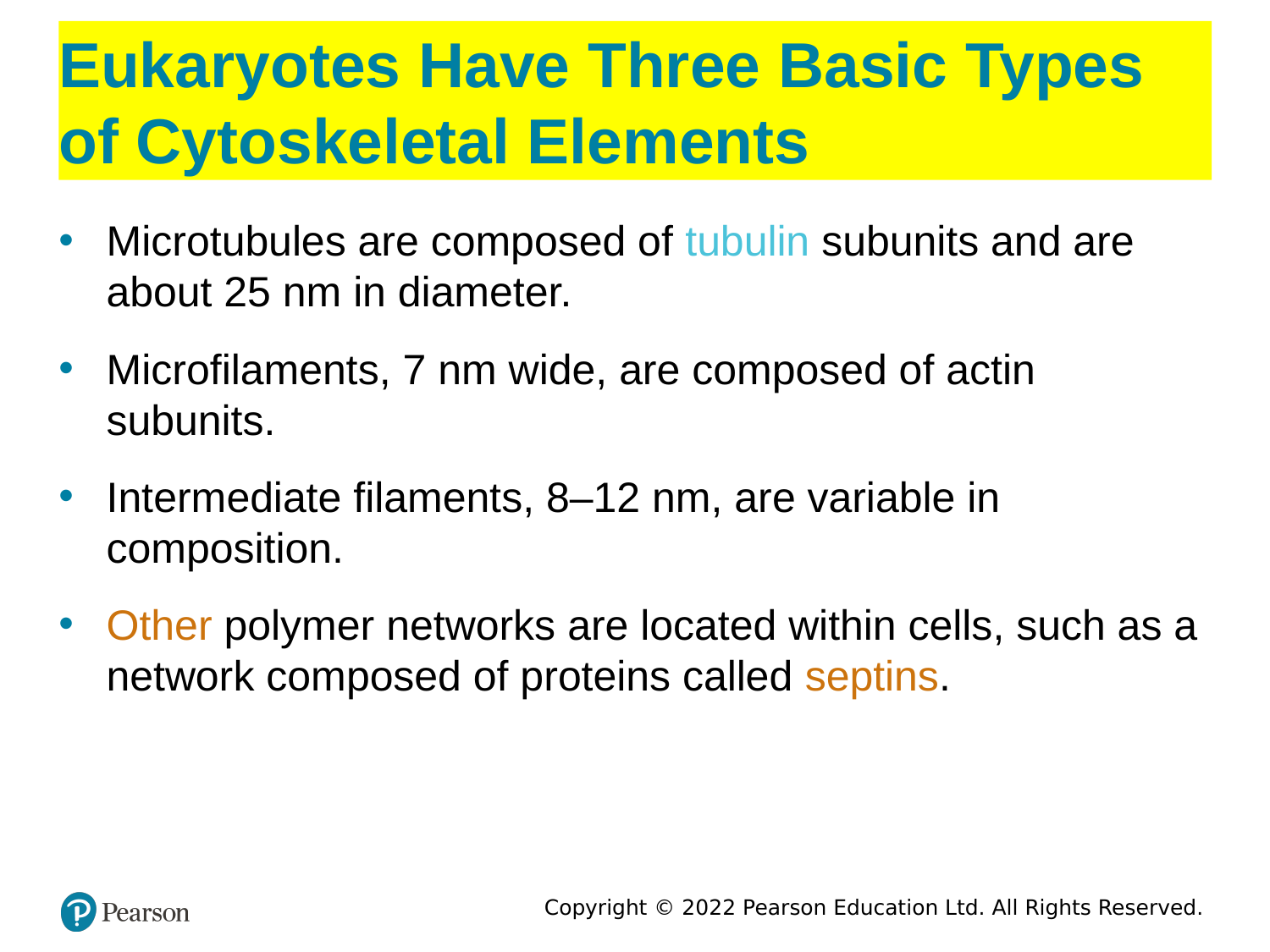

# Eukaryotes Have Three Basic Types of Cytoskeletal Elements
Microtubules are composed of tubulin subunits and are about 25 nm in diameter.
Microfilaments, 7 nm wide, are composed of actin subunits.
Intermediate filaments, 8–12 nm, are variable in composition.
Other polymer networks are located within cells, such as a network composed of proteins called septins.